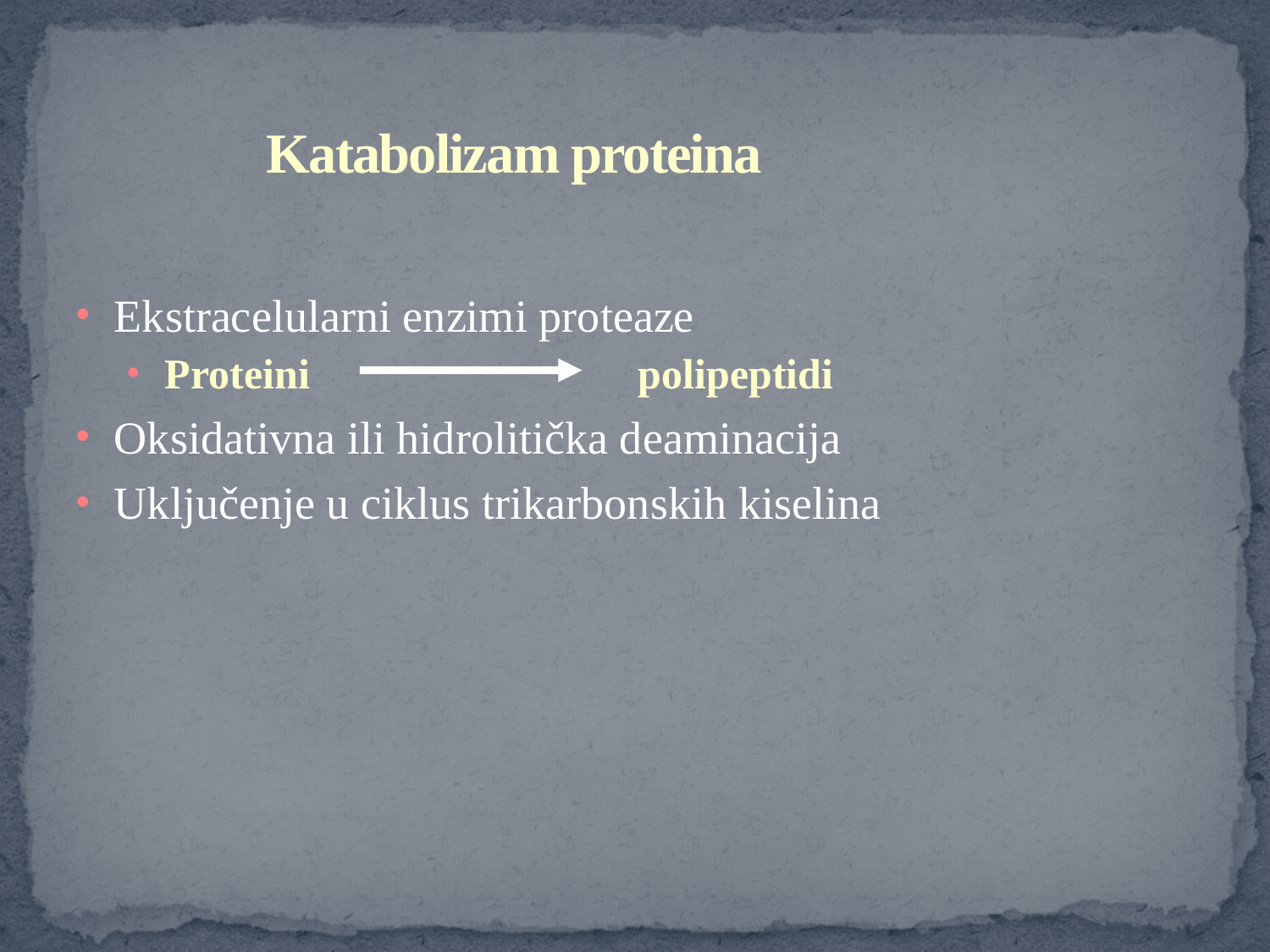

# Katabolizam proteina
Ekstracelularni enzimi proteaze
Proteini                               polipeptidi
Oksidativna ili hidrolitička deaminacija
Uključenje u ciklus trikarbonskih kiselina